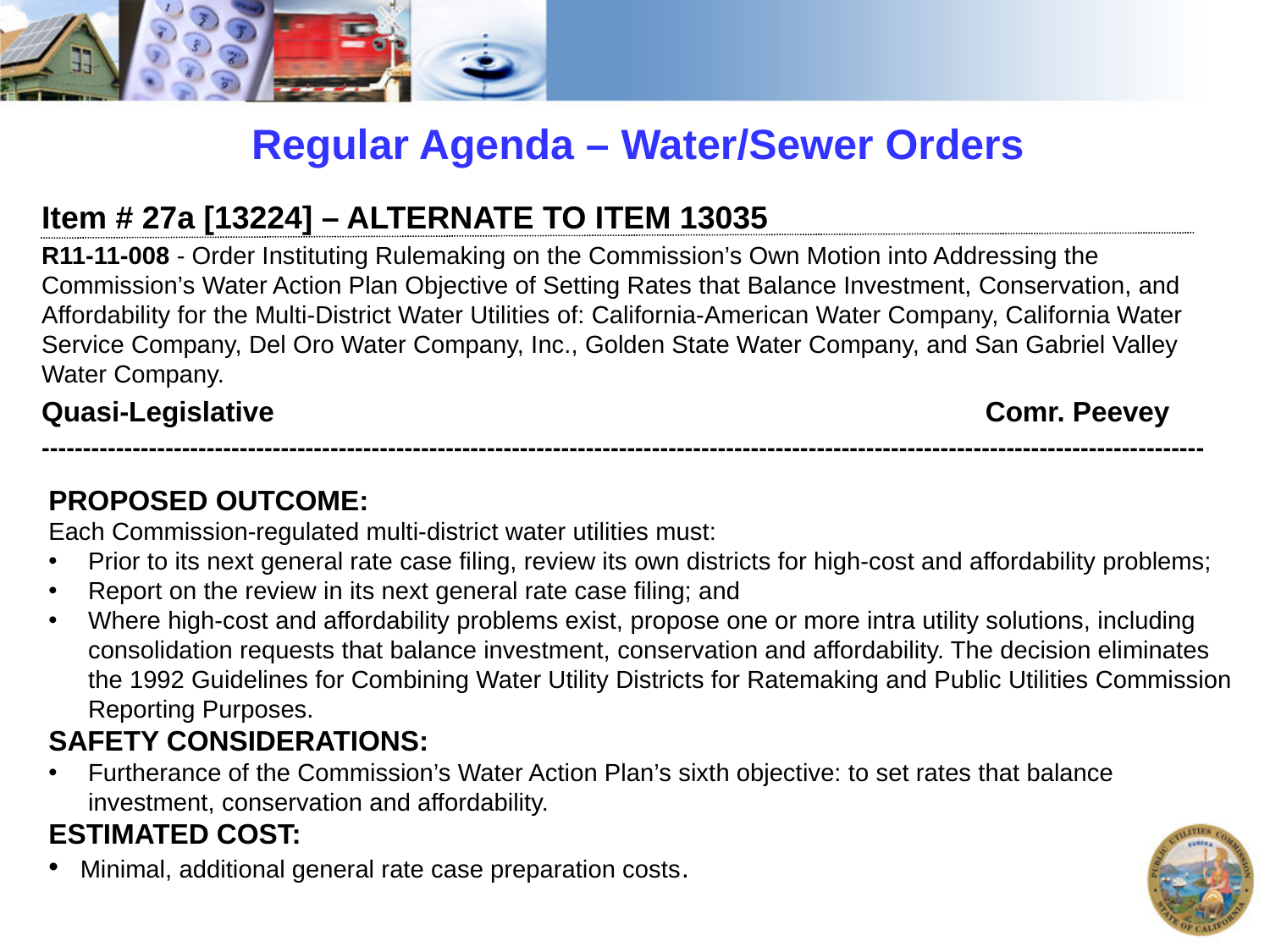

# Regular Agenda – Water/Sewer Orders
Item # 27a [13224] – ALTERNATE TO ITEM 13035
R11-11-008 - Order Instituting Rulemaking on the Commission’s Own Motion into Addressing the Commission’s Water Action Plan Objective of Setting Rates that Balance Investment, Conservation, and Affordability for the Multi-District Water Utilities of: California-American Water Company, California Water Service Company, Del Oro Water Company, Inc., Golden State Water Company, and San Gabriel Valley Water Company.
Quasi-Legislative	                             				       Comr. Peevey
---------------------------------------------------------------------------------------------------------------------------------------------

PROPOSED OUTCOME:
Each Commission-regulated multi-district water utilities must:
Prior to its next general rate case filing, review its own districts for high-cost and affordability problems;
Report on the review in its next general rate case filing; and
Where high-cost and affordability problems exist, propose one or more intra utility solutions, including consolidation requests that balance investment, conservation and affordability. The decision eliminates the 1992 Guidelines for Combining Water Utility Districts for Ratemaking and Public Utilities Commission Reporting Purposes.
SAFETY CONSIDERATIONS:
Furtherance of the Commission’s Water Action Plan’s sixth objective: to set rates that balance investment, conservation and affordability.
ESTIMATED COST:
 Minimal, additional general rate case preparation costs.